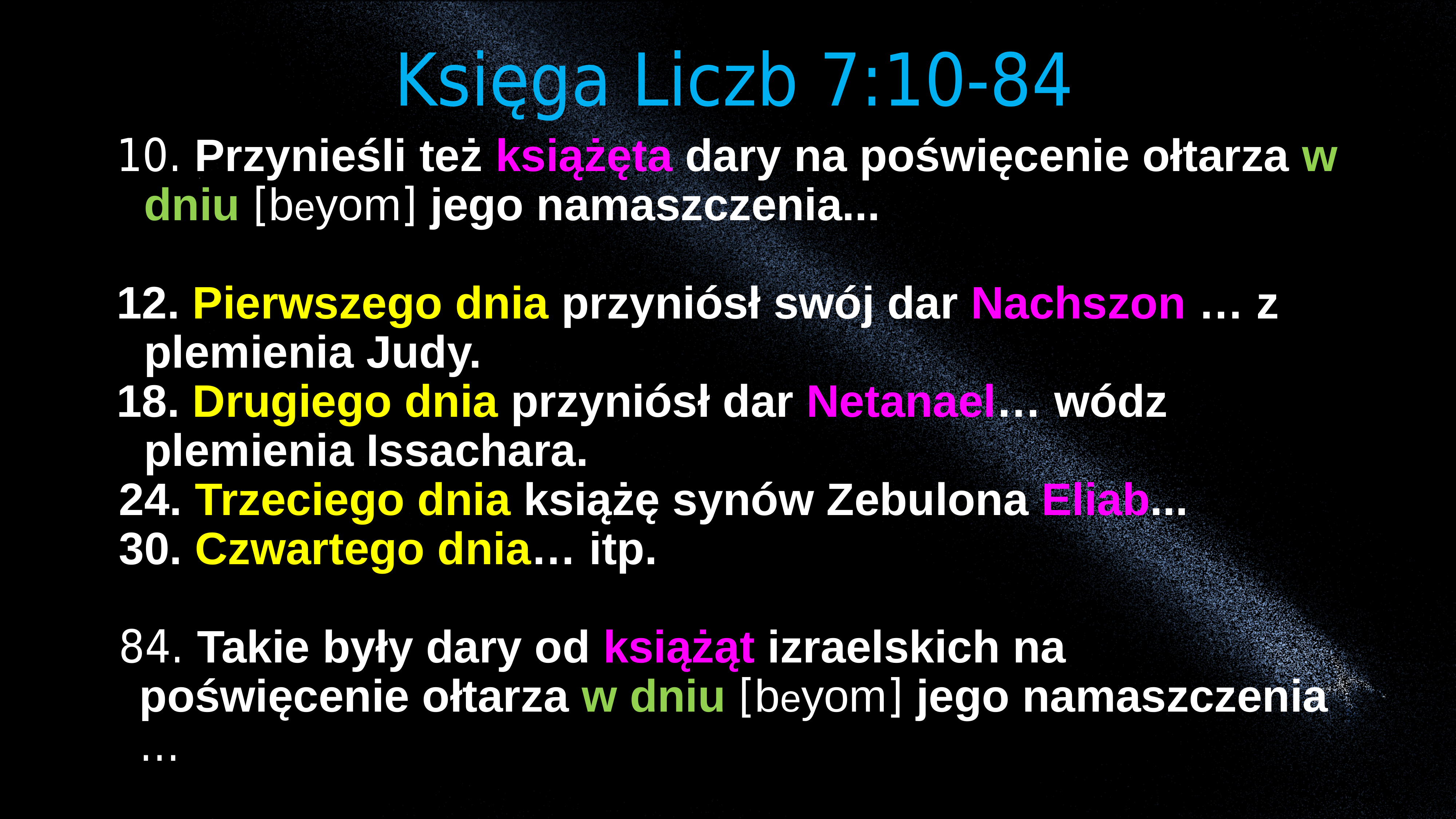

Księga Liczb 7:10-84
10. Przynieśli też książęta dary na poświęcenie ołtarza w dniu [beyom] jego namaszczenia...

12. Pierwszego dnia przyniósł swój dar Nachszon … z plemienia Judy.
18. Drugiego dnia przyniósł dar Netanael… wódz plemienia Issachara.
24. Trzeciego dnia książę synów Zebulona Eliab...
30. Czwartego dnia… itp.

84. Takie były dary od książąt izraelskich na poświęcenie ołtarza w dniu [beyom] jego namaszczenia …